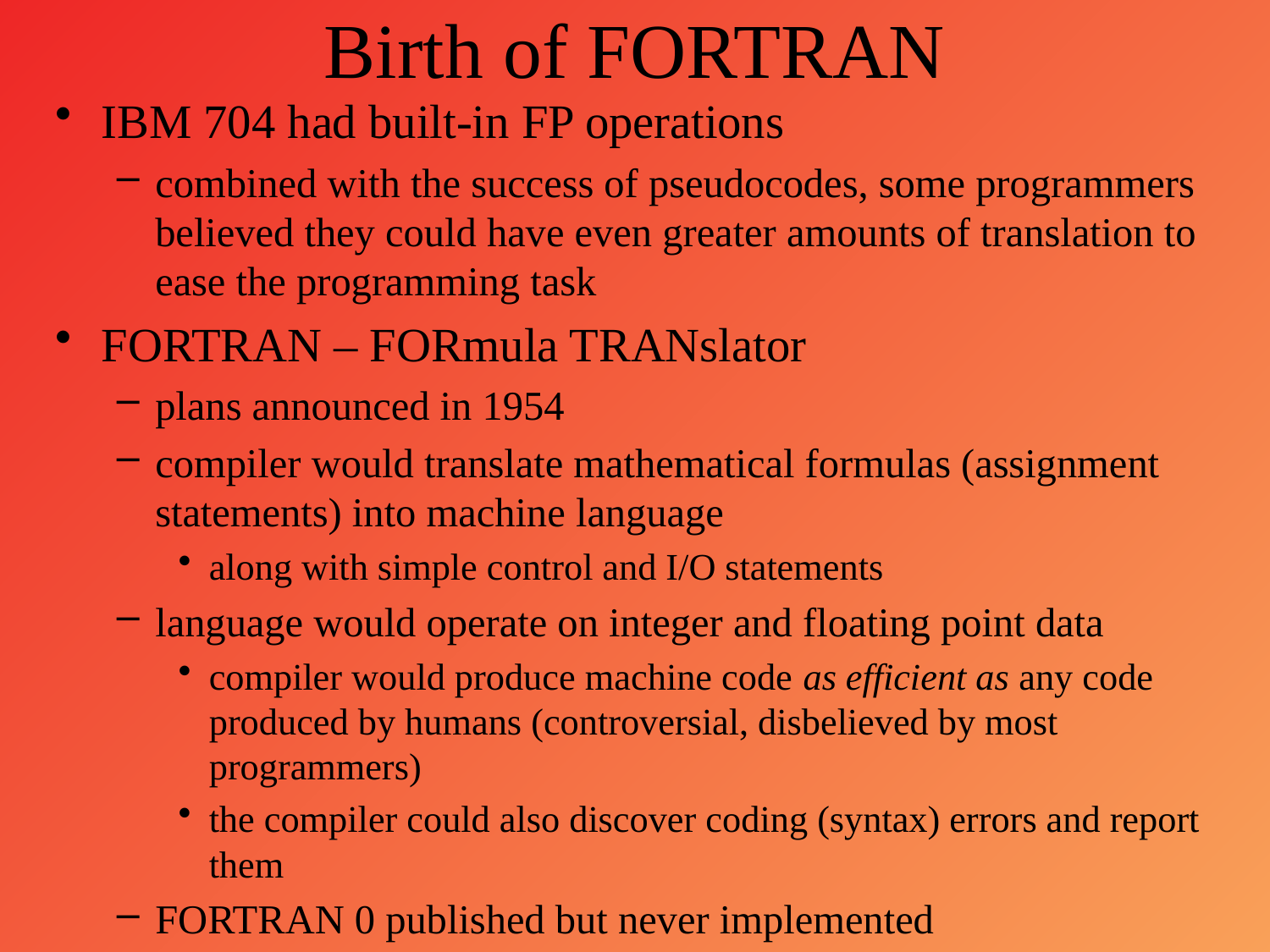

# Birth of FORTRAN
IBM 704 had built-in FP operations
combined with the success of pseudocodes, some programmers believed they could have even greater amounts of translation to ease the programming task
FORTRAN – FORmula TRANslator
plans announced in 1954
compiler would translate mathematical formulas (assignment statements) into machine language
along with simple control and I/O statements
language would operate on integer and floating point data
compiler would produce machine code as efficient as any code produced by humans (controversial, disbelieved by most programmers)
the compiler could also discover coding (syntax) errors and report them
FORTRAN 0 published but never implemented